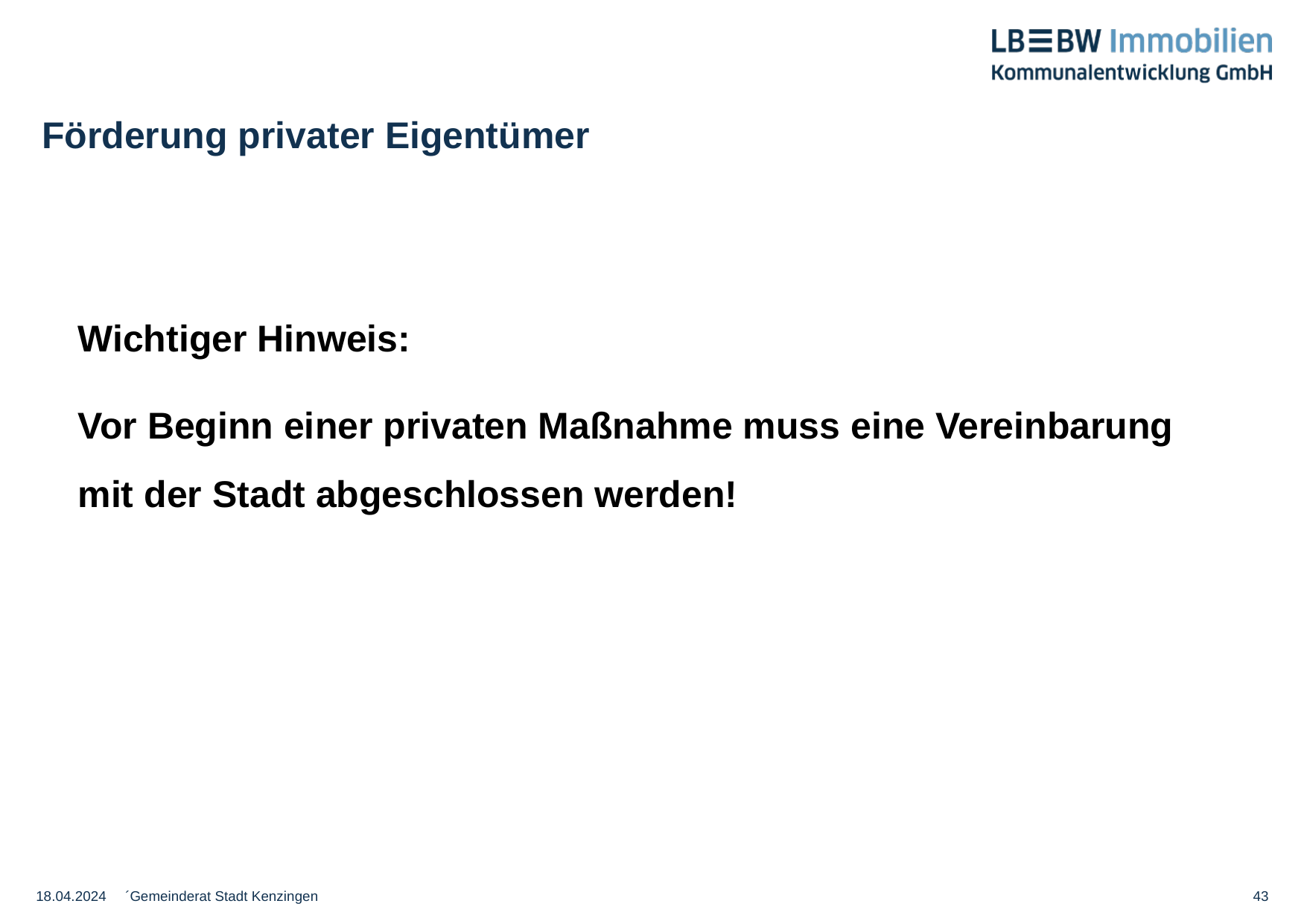

# Förderung privater Eigentümer
Wichtiger Hinweis:
Vor Beginn einer privaten Maßnahme muss eine Vereinbarung mit der Stadt abgeschlossen werden!

18.04.2024
´Gemeinderat Stadt Kenzingen
43